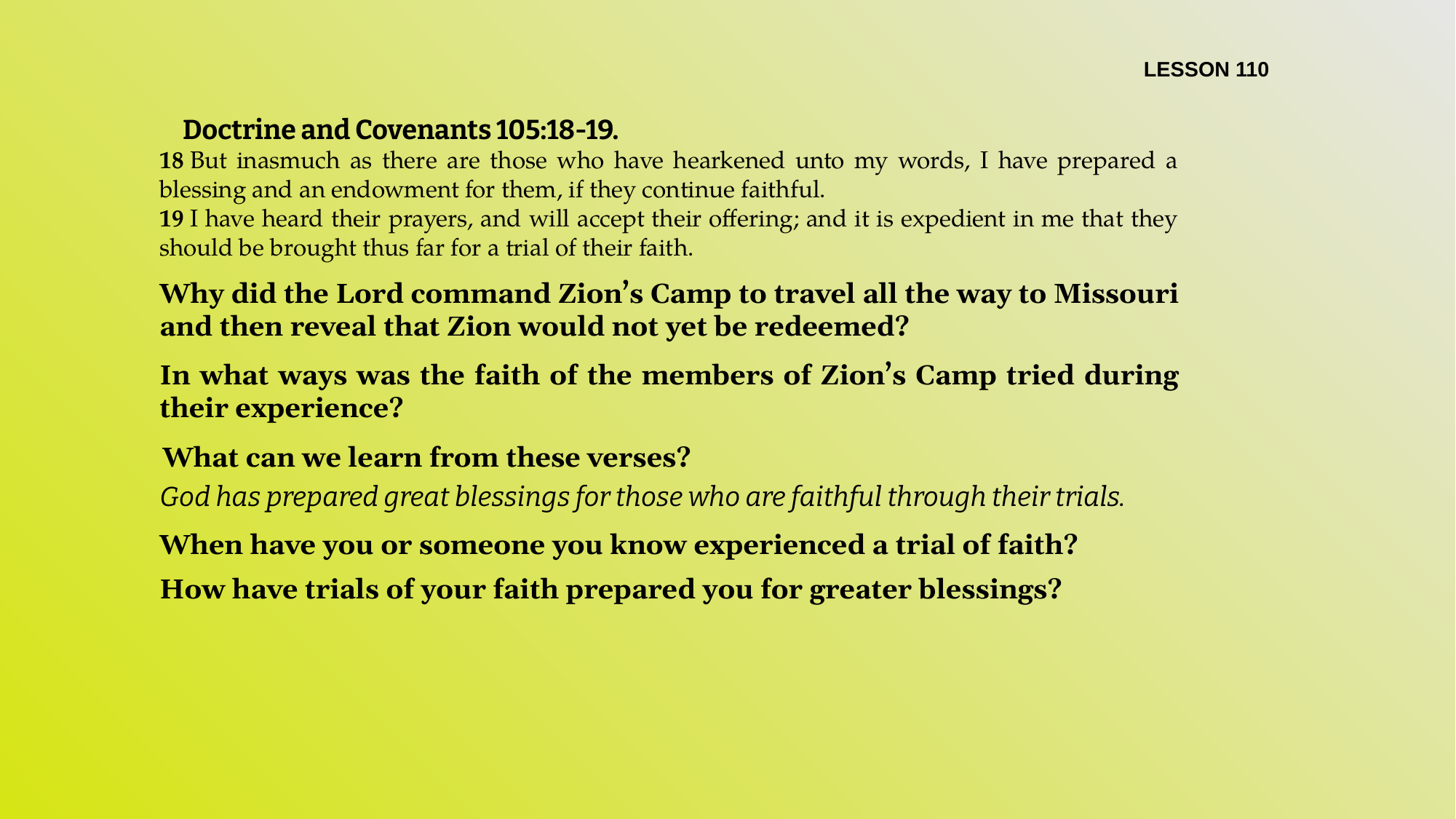

LESSON 110
Doctrine and Covenants 105:18-19.
18 But inasmuch as there are those who have hearkened unto my words, I have prepared a blessing and an endowment for them, if they continue faithful.
19 I have heard their prayers, and will accept their offering; and it is expedient in me that they should be brought thus far for a trial of their faith.
Why did the Lord command Zion’s Camp to travel all the way to Missouri and then reveal that Zion would not yet be redeemed?
In what ways was the faith of the members of Zion’s Camp tried during their experience?
What can we learn from these verses?
God has prepared great blessings for those who are faithful through their trials.
When have you or someone you know experienced a trial of faith?
How have trials of your faith prepared you for greater blessings?